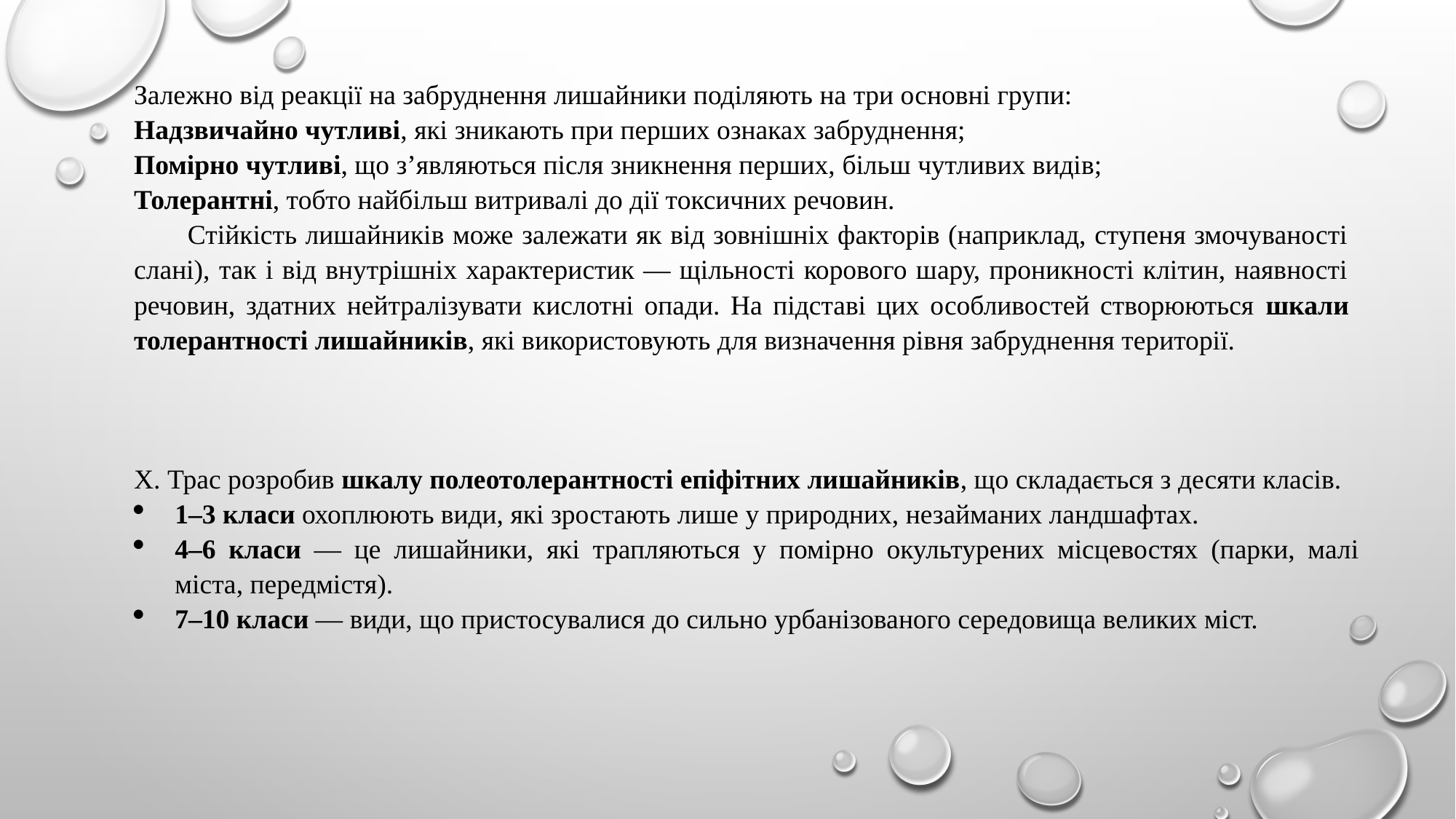

Залежно від реакції на забруднення лишайники поділяють на три основні групи:
Надзвичайно чутливі, які зникають при перших ознаках забруднення;
Помірно чутливі, що з’являються після зникнення перших, більш чутливих видів;
Толерантні, тобто найбільш витривалі до дії токсичних речовин.
Стійкість лишайників може залежати як від зовнішніх факторів (наприклад, ступеня змочуваності слані), так і від внутрішніх характеристик — щільності корового шару, проникності клітин, наявності речовин, здатних нейтралізувати кислотні опади. На підставі цих особливостей створюються шкали толерантності лишайників, які використовують для визначення рівня забруднення території.
Х. Трас розробив шкалу полеотолерантності епіфітних лишайників, що складається з десяти класів.
1–3 класи охоплюють види, які зростають лише у природних, незайманих ландшафтах.
4–6 класи — це лишайники, які трапляються у помірно окультурених місцевостях (парки, малі міста, передмістя).
7–10 класи — види, що пристосувалися до сильно урбанізованого середовища великих міст.